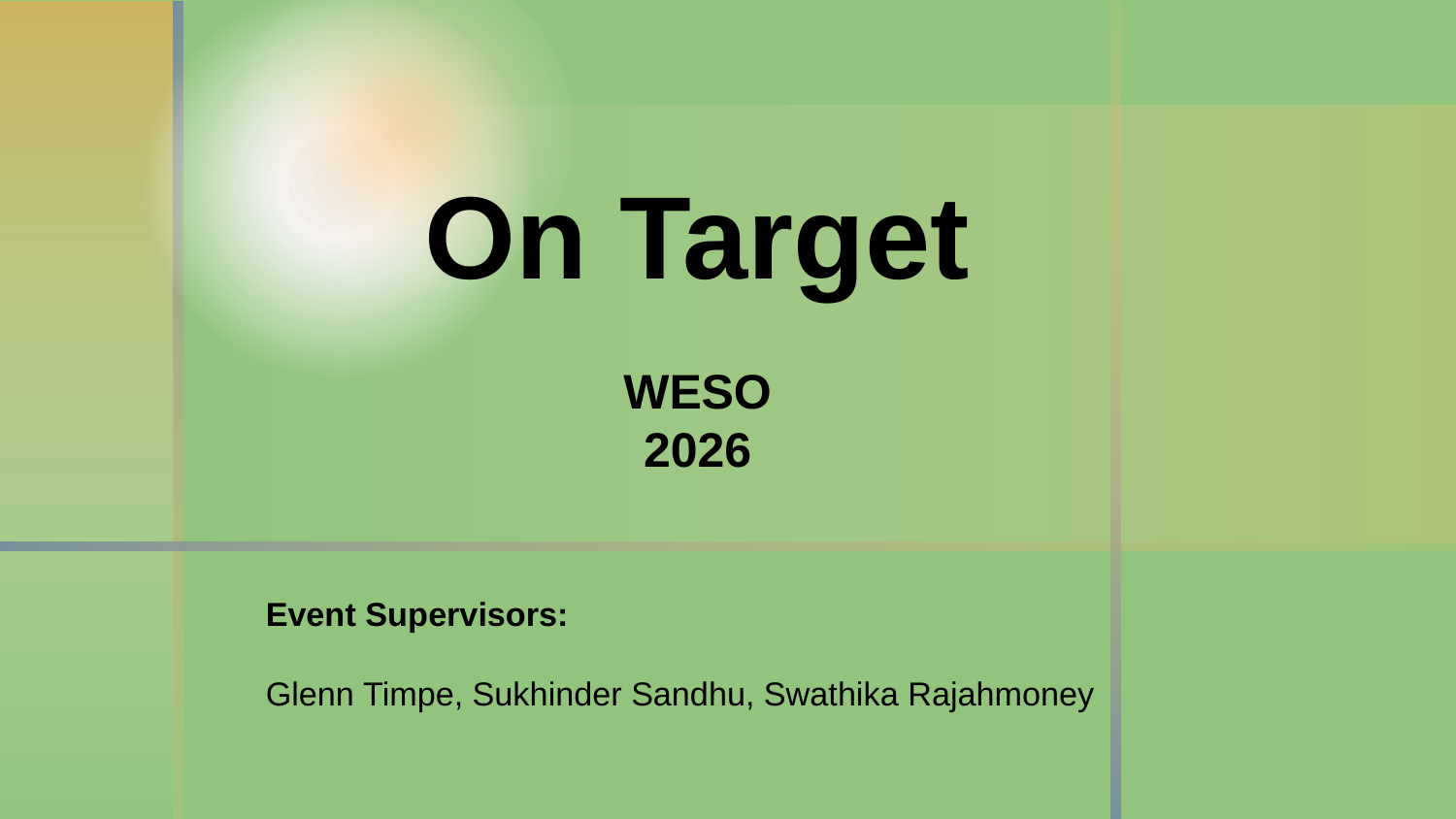

# On Target

WESO
2026
Event Supervisors:

Glenn Timpe, Sukhinder Sandhu, Swathika Rajahmoney